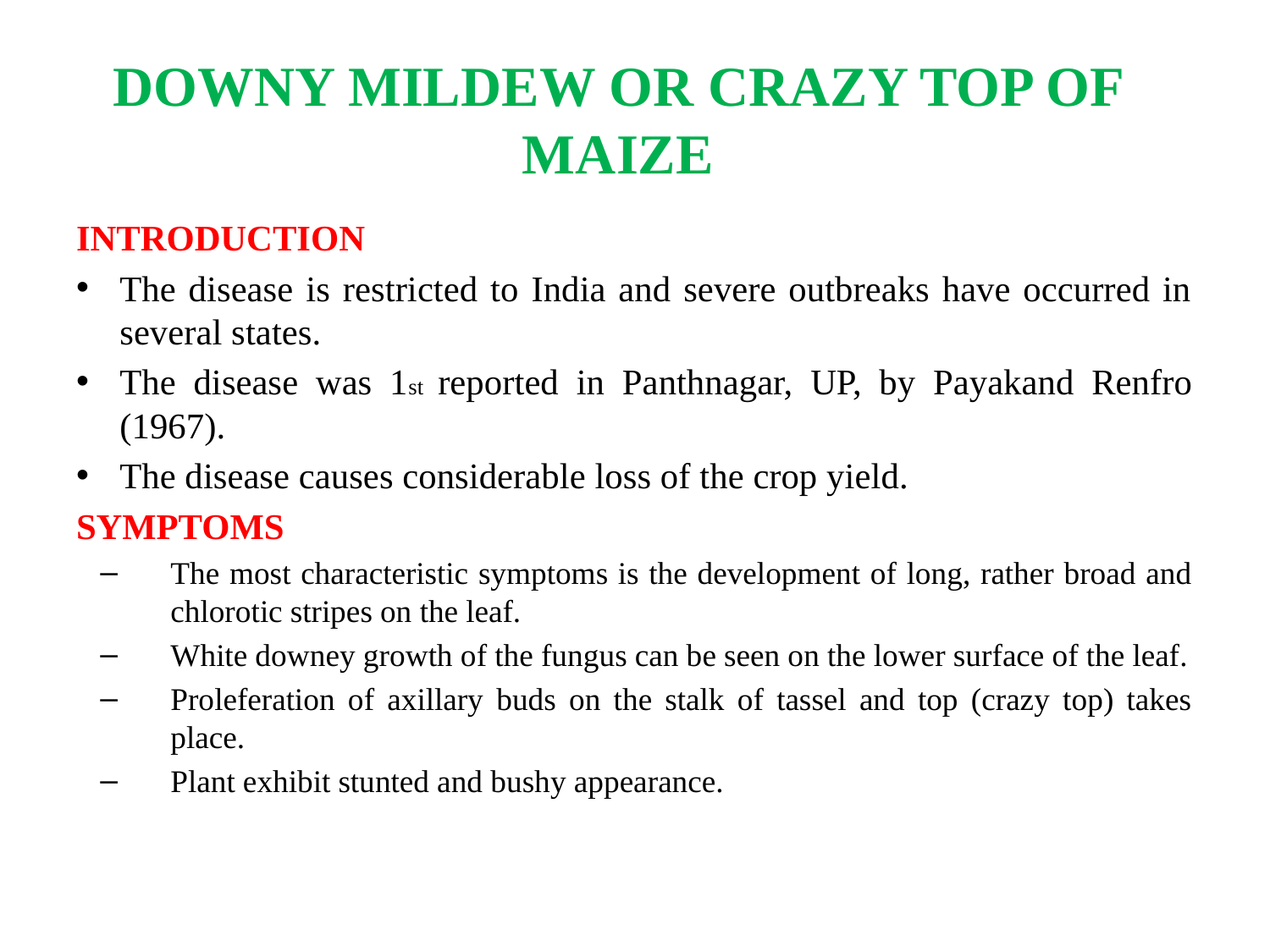

# DOWNY MILDEW OR CRAZY TOP OF MAIZE
INTRODUCTION
The disease is restricted to India and severe outbreaks have occurred in several states.
The disease was 1st reported in Panthnagar, UP, by Payakand Renfro (1967).
The disease causes considerable loss of the crop yield.
SYMPTOMS
The most characteristic symptoms is the development of long, rather broad and chlorotic stripes on the leaf.
White downey growth of the fungus can be seen on the lower surface of the leaf.
Proleferation of axillary buds on the stalk of tassel and top (crazy top) takes place.
Plant exhibit stunted and bushy appearance.